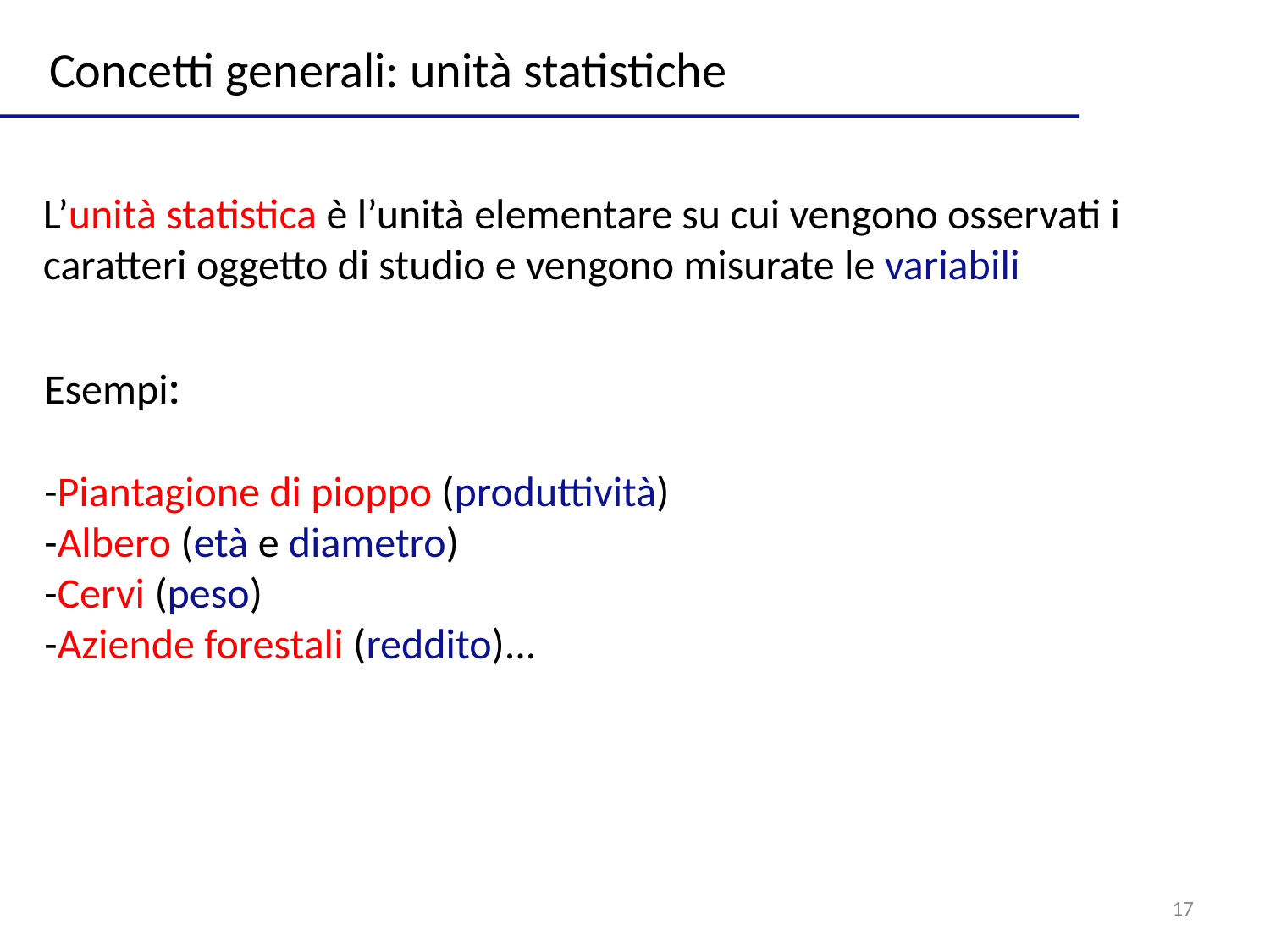

Concetti generali: unità statistiche

L’unità statistica è l’unità elementare su cui vengono osservati i
caratteri oggetto di studio e vengono misurate le variabili
Esempi:

-Piantagione di pioppo (produttività)
-Albero (età e diametro)
-Cervi (peso)
-Aziende forestali (reddito)...
17